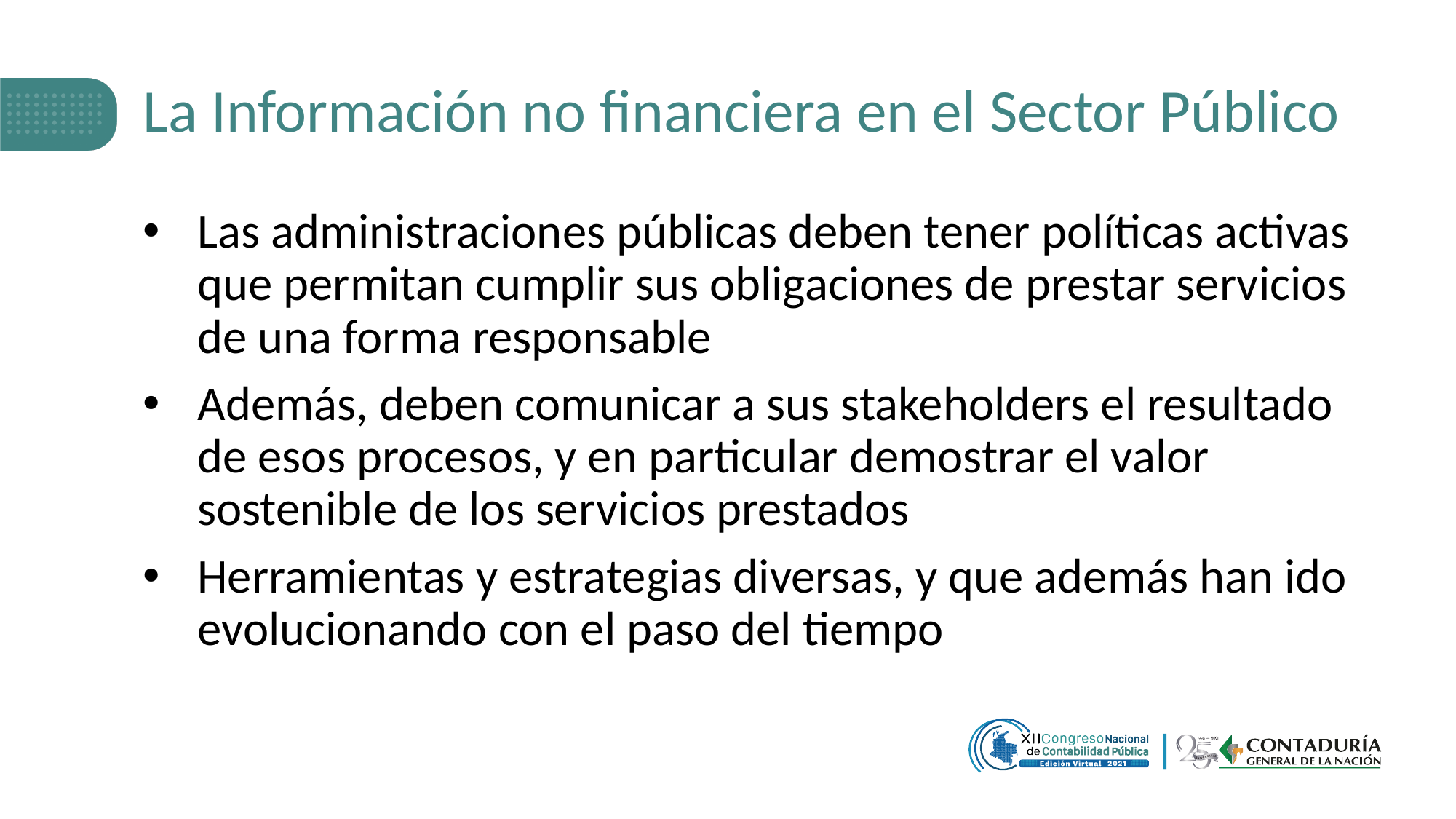

# La Información no financiera en el Sector Público
Las administraciones públicas deben tener políticas activas que permitan cumplir sus obligaciones de prestar servicios de una forma responsable
Además, deben comunicar a sus stakeholders el resultado de esos procesos, y en particular demostrar el valor sostenible de los servicios prestados
Herramientas y estrategias diversas, y que además han ido evolucionando con el paso del tiempo